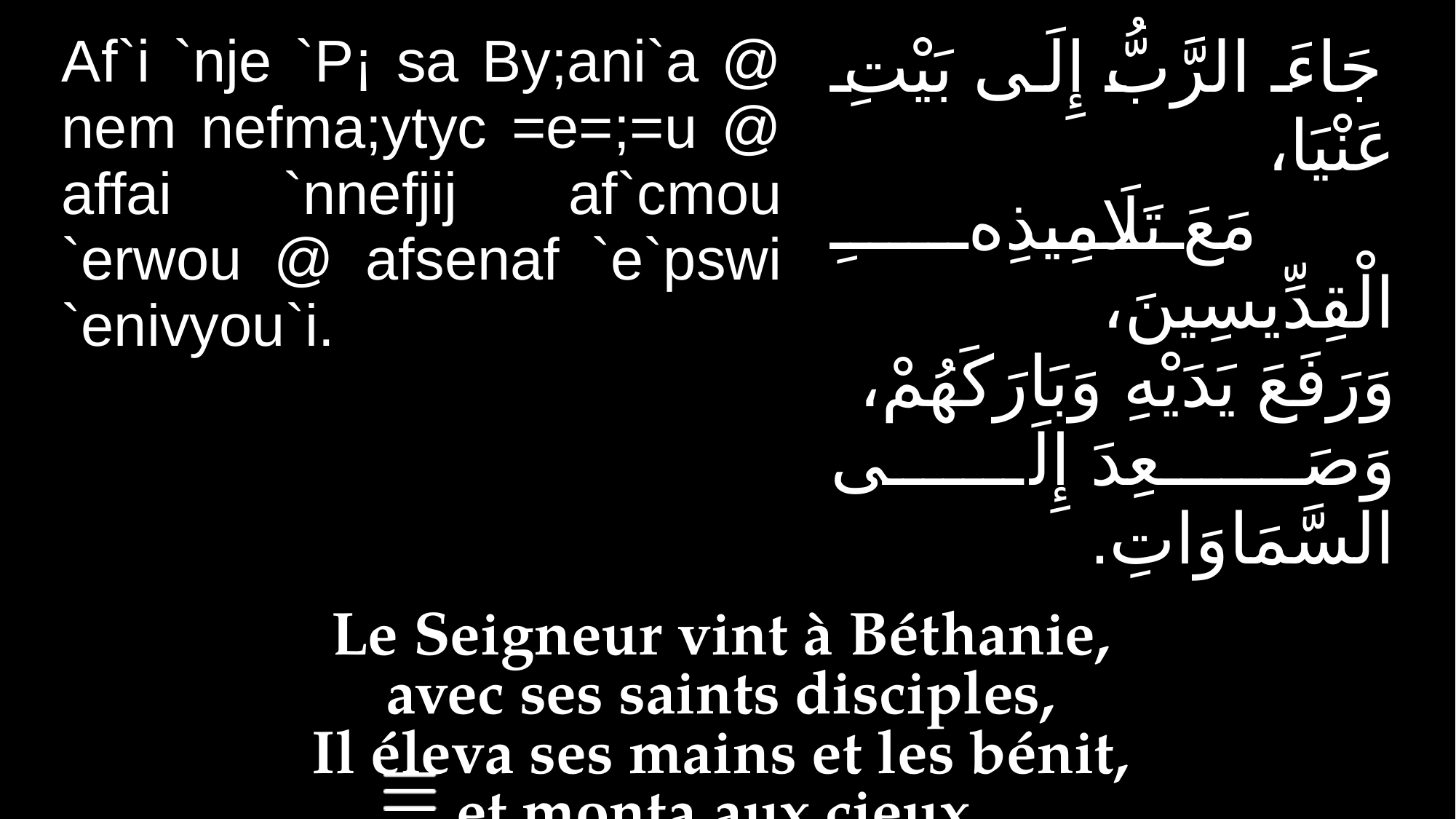

| Af`i `nje `P¡ sa By;ani`a @ nem nefma;ytyc =e=;=u @ affai `nnefjij af`cmou `erwou @ afsenaf `e`pswi `enivyou`i. |  | جَاءَ الرَّبُّ إِلَى بَيْتِ عَنْيَا، مَعَ تَلَامِيذِهِ الْقِدِّيسِينَ، وَرَفَعَ يَدَيْهِ وَبَارَكَهُمْ، وَصَعِدَ إِلَى السَّمَاوَاتِ. |
| --- | --- | --- |
|  |  |  |
| Le Seigneur vint à Béthanie, avec ses saints disciples, Il éleva ses mains et les bénit, et monta aux cieux. |  |  |